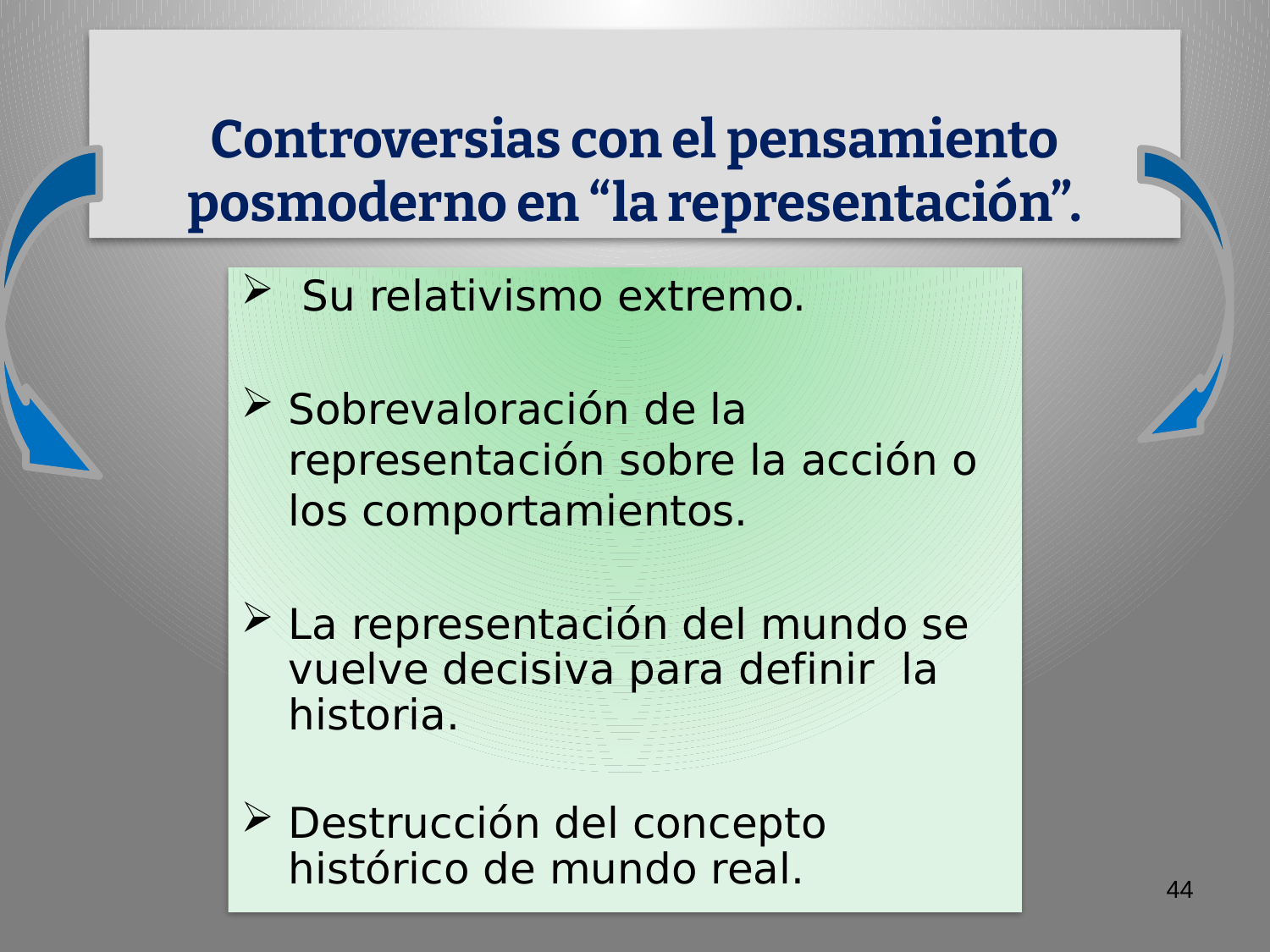

# Controversias con el pensamiento posmoderno en “la representación”.

 Su relativismo extremo.

Sobrevaloración de la representación sobre la acción o los comportamientos.

La representación del mundo se vuelve decisiva para definir  la historia.

Destrucción del concepto histórico de mundo real.

44